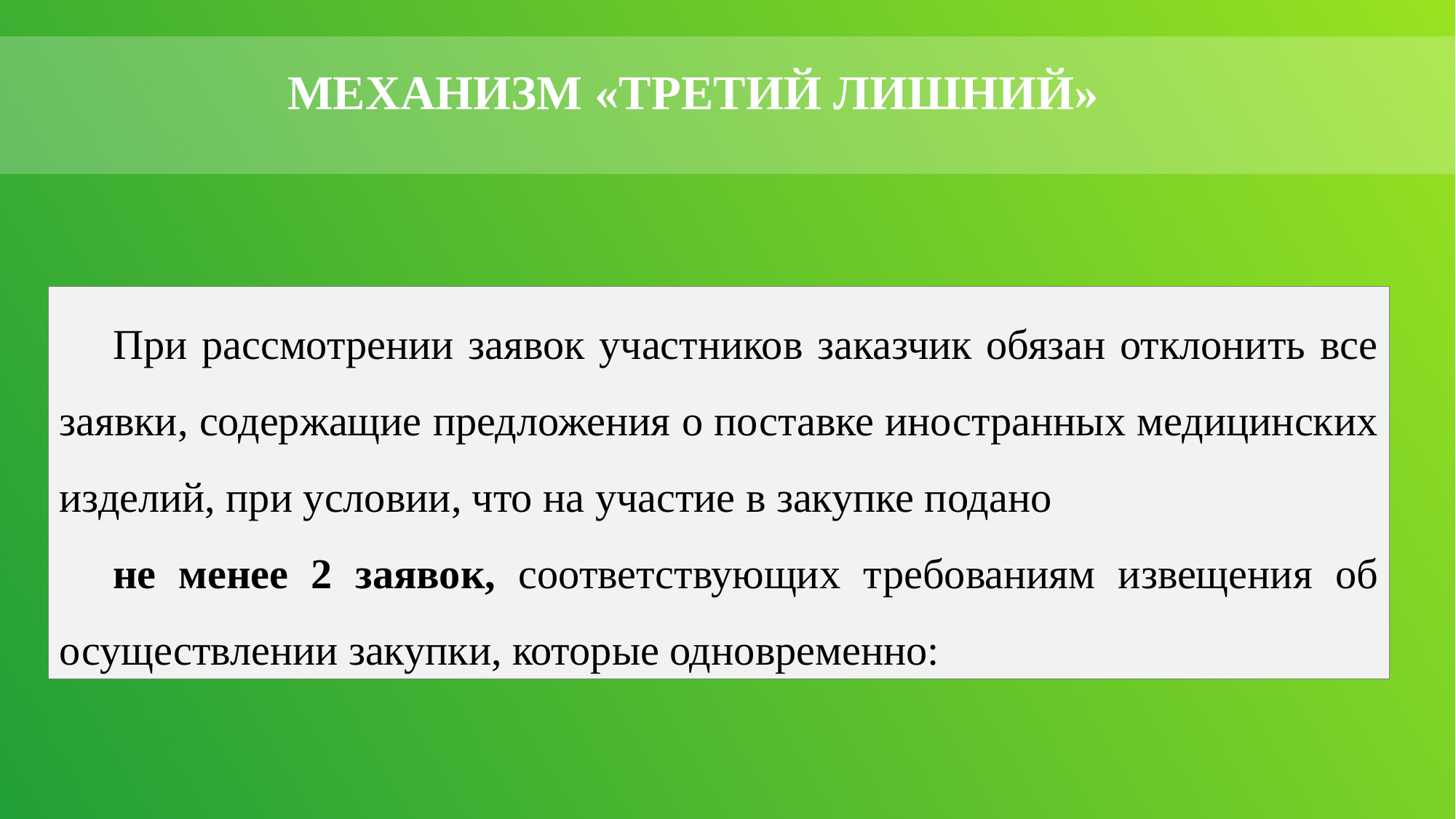

МЕХАНИЗМ «ТРЕТИЙ ЛИШНИЙ»
При рассмотрении заявок участников заказчик обязан отклонить все заявки, содержащие предложения о поставке иностранных медицинских изделий, при условии, что на участие в закупке подано
не менее 2 заявок, соответствующих требованиям извещения об осуществлении закупки, которые одновременно: